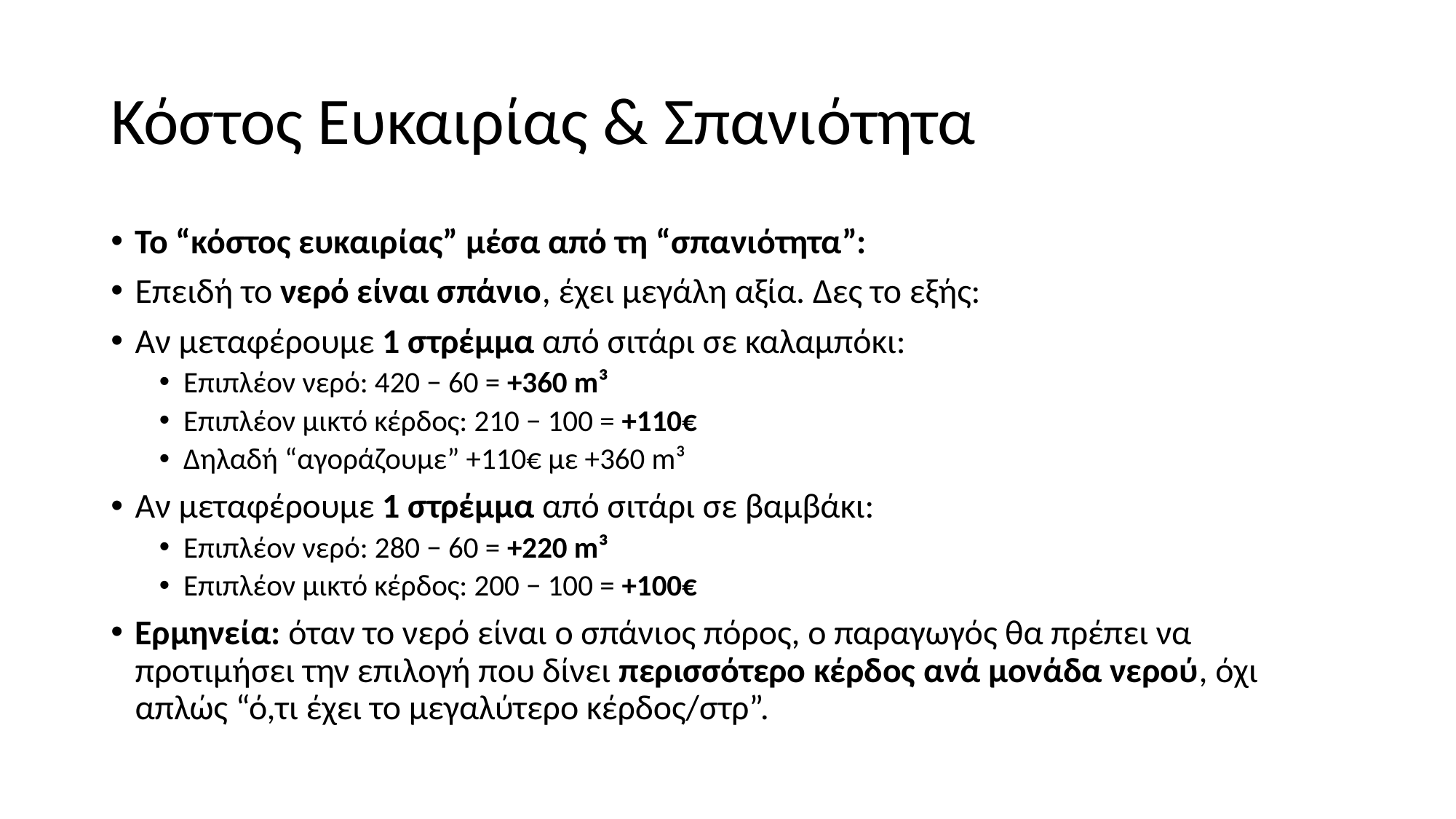

# Κόστος Ευκαιρίας & Σπανιότητα
Το “κόστος ευκαιρίας” μέσα από τη “σπανιότητα”:
Επειδή το νερό είναι σπάνιο, έχει μεγάλη αξία. Δες το εξής:
Αν μεταφέρουμε 1 στρέμμα από σιτάρι σε καλαμπόκι:
Επιπλέον νερό: 420 − 60 = +360 m³
Επιπλέον μικτό κέρδος: 210 − 100 = +110€
Δηλαδή “αγοράζουμε” +110€ με +360 m³
Αν μεταφέρουμε 1 στρέμμα από σιτάρι σε βαμβάκι:
Επιπλέον νερό: 280 − 60 = +220 m³
Επιπλέον μικτό κέρδος: 200 − 100 = +100€
Ερμηνεία: όταν το νερό είναι ο σπάνιος πόρος, ο παραγωγός θα πρέπει να προτιμήσει την επιλογή που δίνει περισσότερο κέρδος ανά μονάδα νερού, όχι απλώς “ό,τι έχει το μεγαλύτερο κέρδος/στρ”.